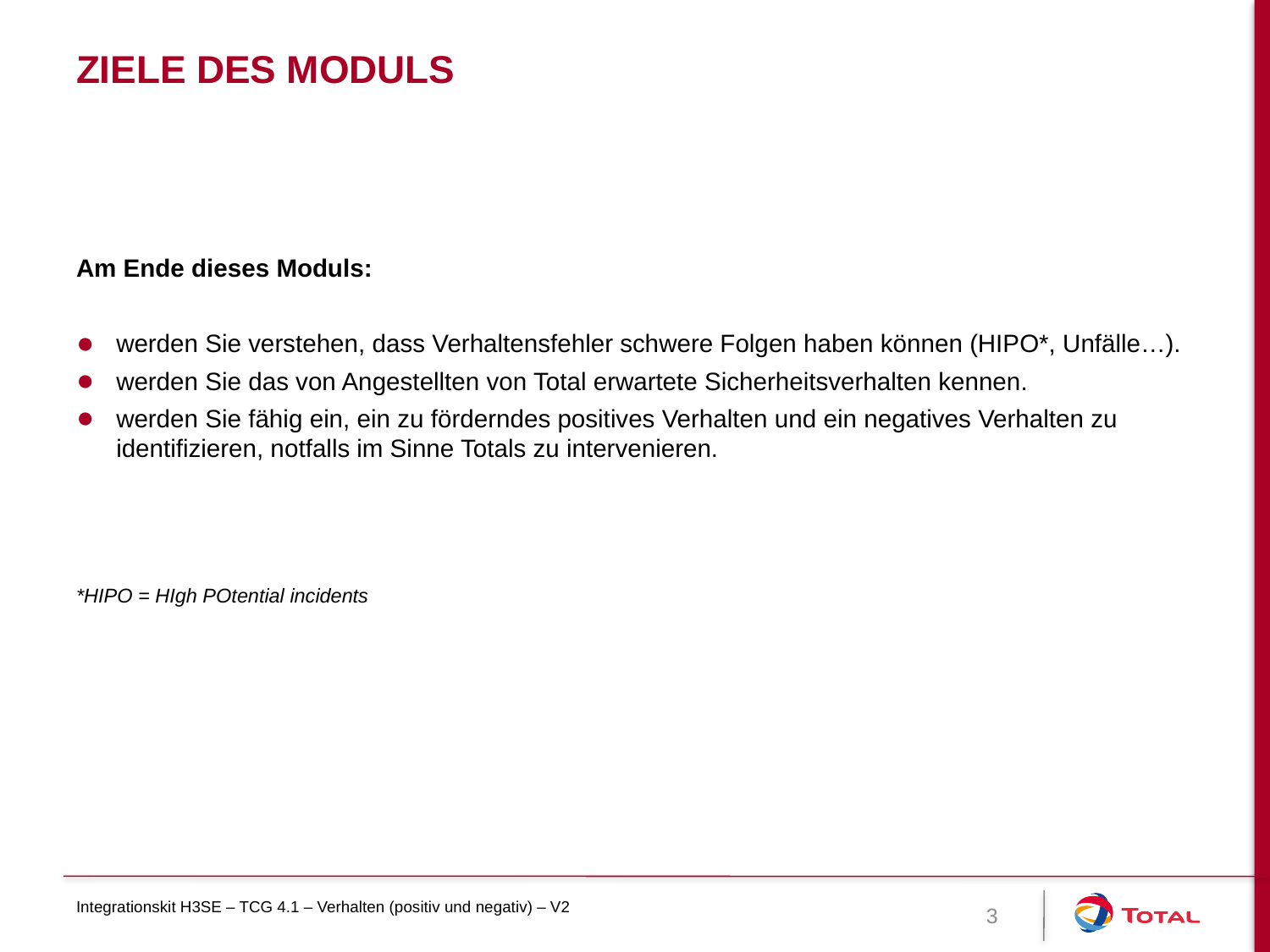

# Ziele des Moduls
Am Ende dieses Moduls:

werden Sie verstehen, dass Verhaltensfehler schwere Folgen haben können (HIPO*, Unfälle…).
werden Sie das von Angestellten von Total erwartete Sicherheitsverhalten kennen.
werden Sie fähig ein, ein zu förderndes positives Verhalten und ein negatives Verhalten zu identifizieren, notfalls im Sinne Totals zu intervenieren.

*HIPO = HIgh POtential incidents
Integrationskit H3SE – TCG 4.1 – Verhalten (positiv und negativ) – V2
3